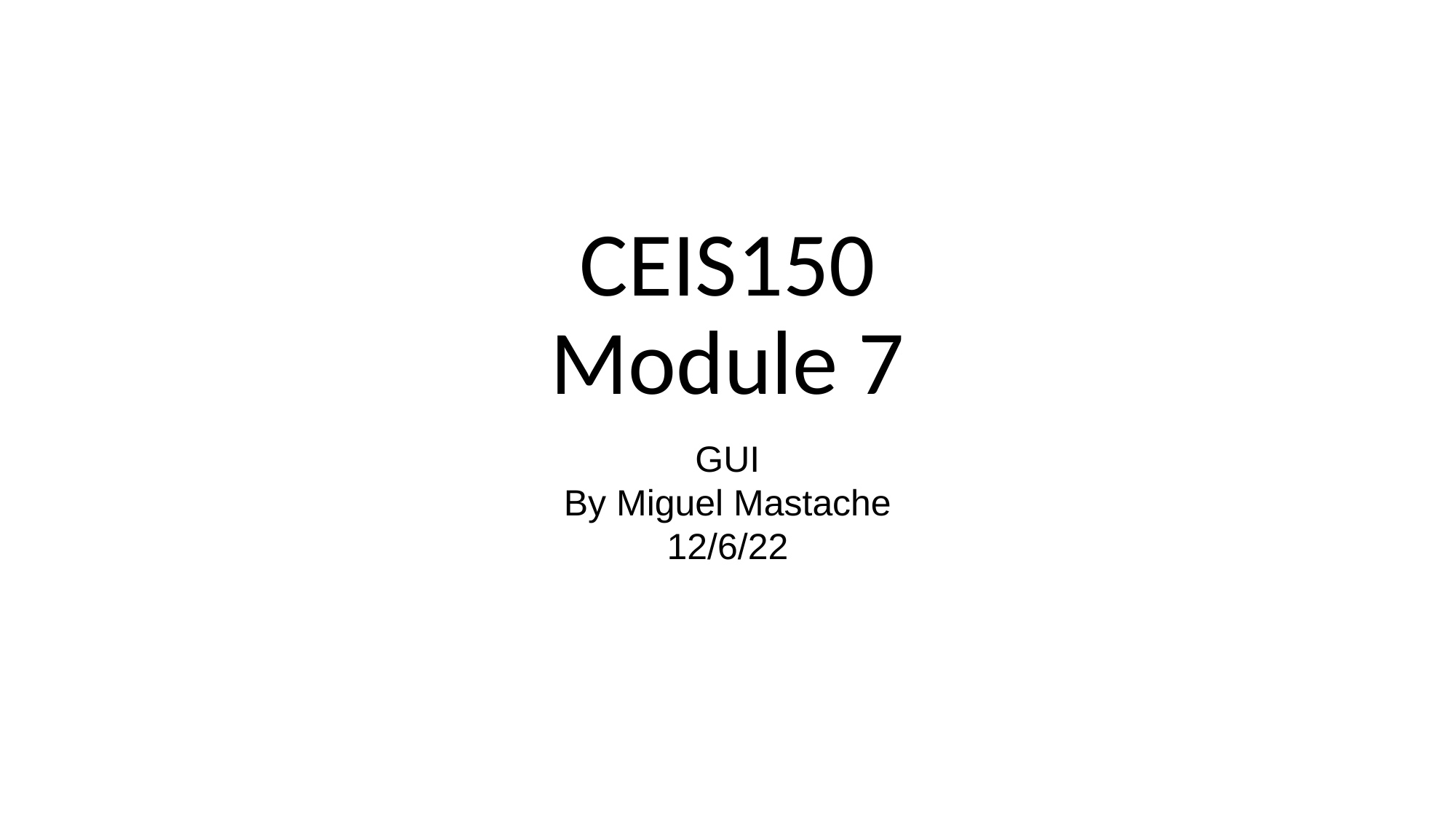

# CEIS150 Module 7
GUI
By Miguel Mastache
12/6/22